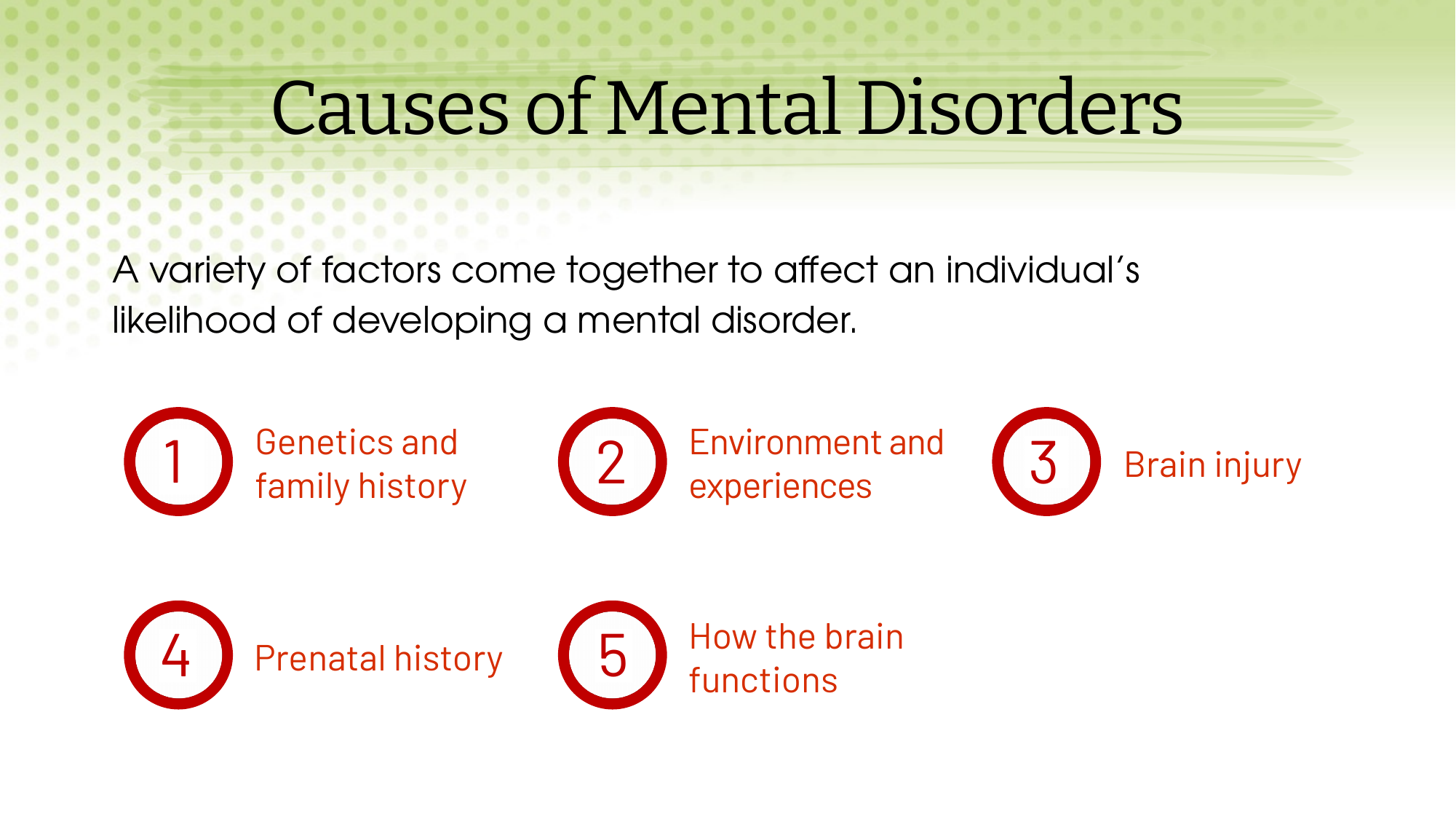

# Causes of Mental Disorders
A variety of factors come together to affect an individual’s likelihood of developing a mental disorder.
Genetics and family history
Environment and experiences
1
3
2
Brain injury
How the brain functions
4
5
Prenatal history